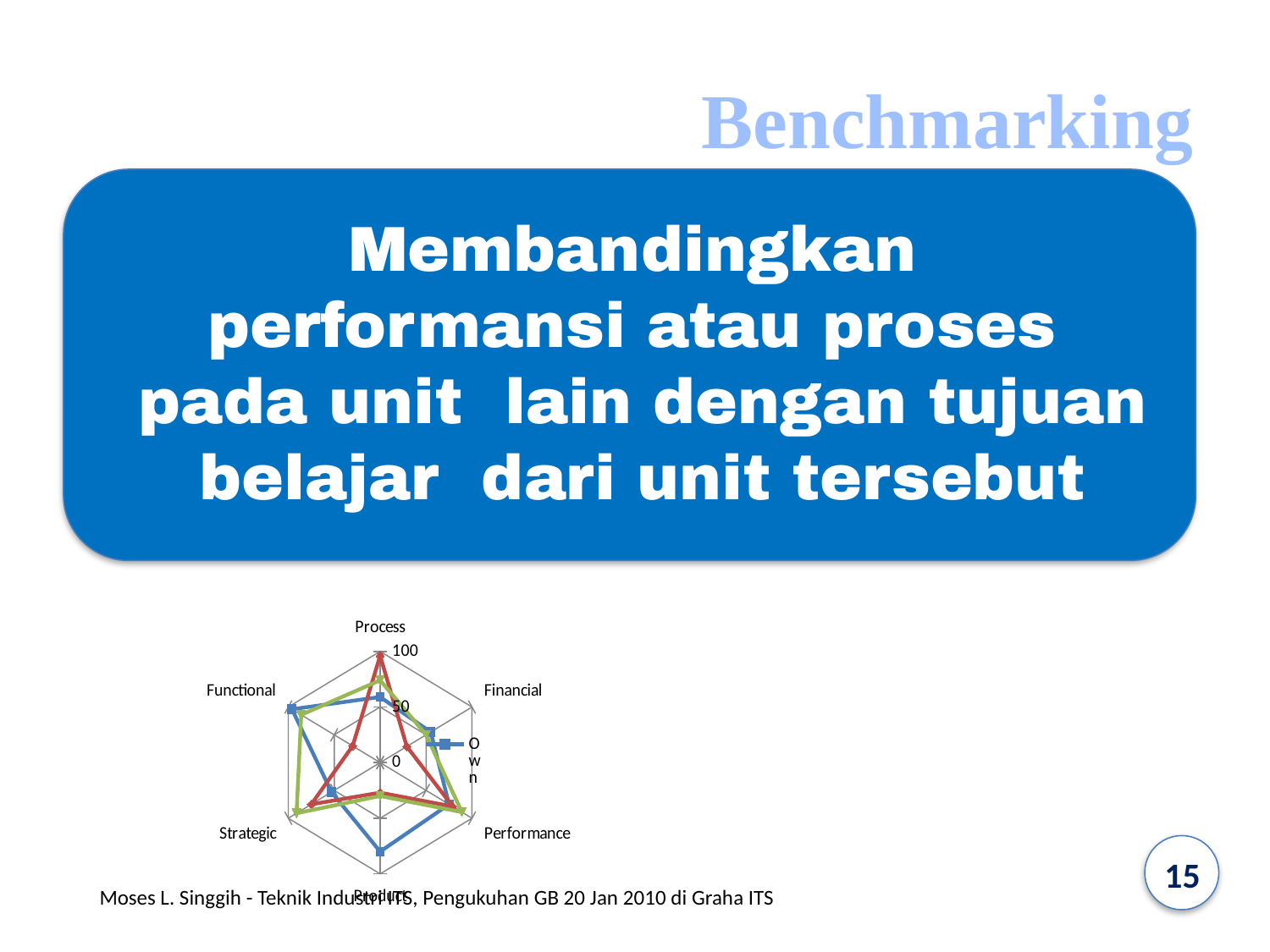

# Benchmarking

Membandingkan
performansi atau proses
pada unit  lain dengan tujuan
belajar  dari unit tersebut

### Chart

| Category | Own | X | Y |
|---|---|---|---|
| Process | 59.0 | 96.0 | 74.0 |
| Financial | 55.0 | 29.0 | 50.0 |
| Performance | 75.0 | 79.0 | 89.0 |
| Product | 80.0 | 27.0 | 30.0 |
| Strategic | 53.0 | 75.0 | 91.0 |
| Functional | 96.0 | 30.0 | 86.0 |
15
Moses L. Singgih - Teknik Industri ITS, Pengukuhan GB 20 Jan 2010 di Graha ITS